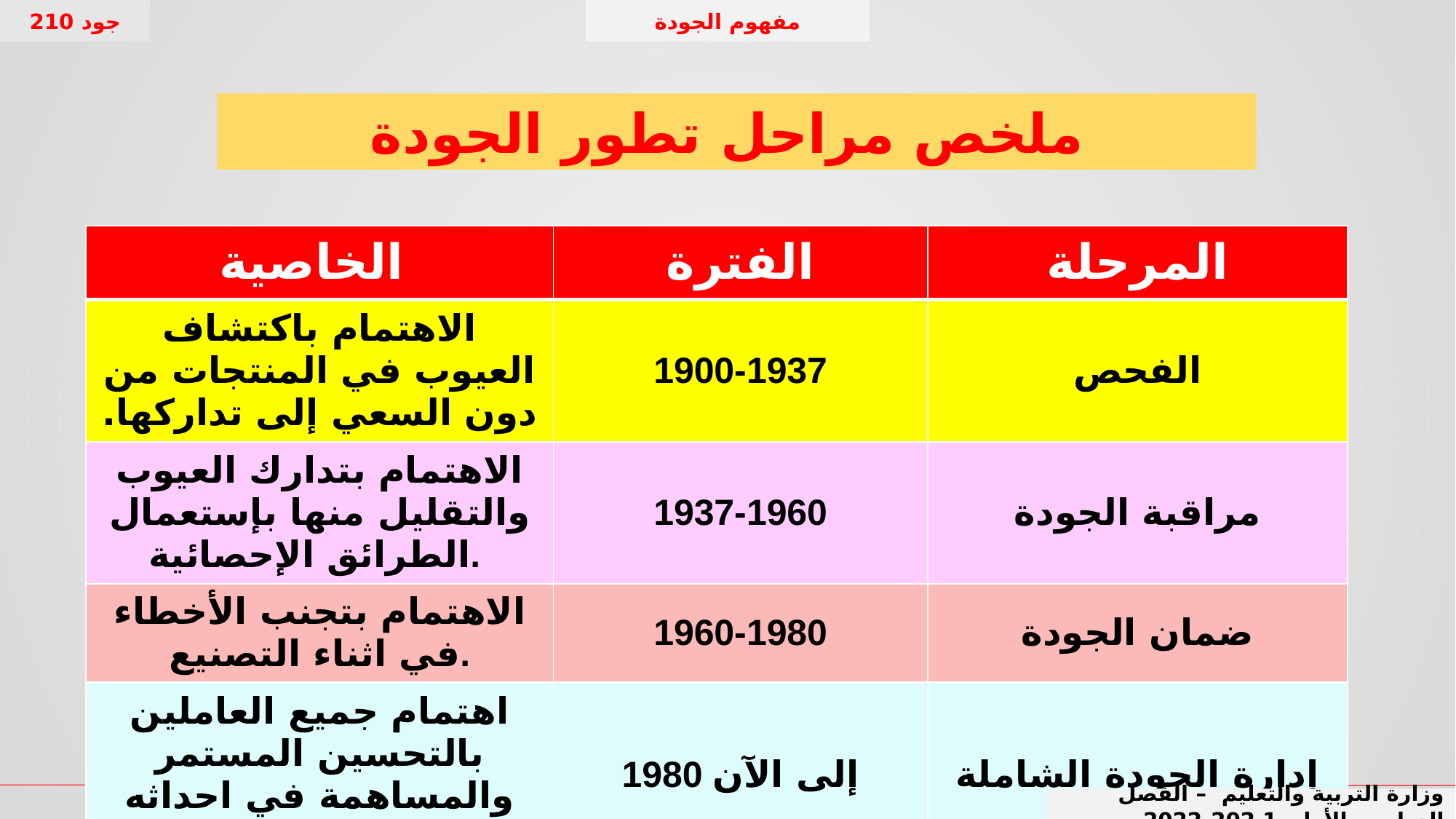

جود 210
مفهوم الجودة
ملخص مراحل تطور الجودة
| الخاصية | الفترة | المرحلة |
| --- | --- | --- |
| الاهتمام باكتشاف العيوب في المنتجات من دون السعي إلى تداركها. | 1900-1937 | الفحص |
| الاهتمام بتدارك العيوب والتقليل منها بإستعمال الطرائق الإحصائية. | 1937-1960 | مراقبة الجودة |
| الاهتمام بتجنب الأخطاء في اثناء التصنيع. | 1960-1980 | ضمان الجودة |
| اهتمام جميع العاملين بالتحسين المستمر والمساهمة في احداثه وتحقيق رضا الزبون. | 1980 إلى الآن | إدارة الجودة الشاملة |
| تحديد معايير واضحة للجودة الشاملة وتحقيق التمييز في الأداء. | 1987 إلى الآن | نماذج التمييز |
وزارة التربية والتعليم – 2020م
وزارة التربية والتعليم  – الفصل الدراسي الأول  1 202-2022م